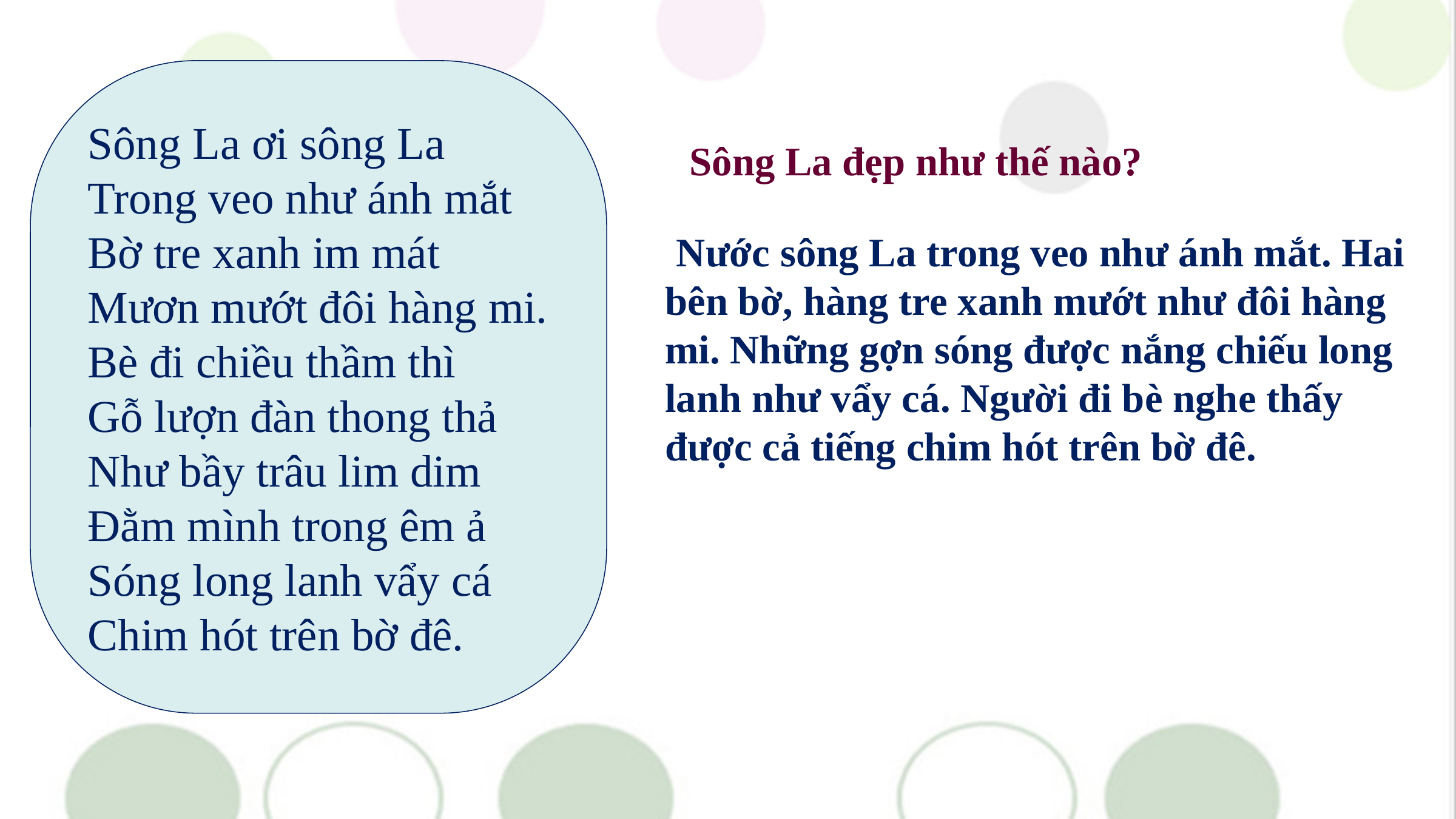

Sông La ơi sông La
Trong veo như ánh mắt
Bờ tre xanh im mát
Mươn mướt đôi hàng mi.
Bè đi chiều thầm thì
Gỗ lượn đàn thong thả
Như bầy trâu lim dim
Đằm mình trong êm ả
Sóng long lanh vẩy cá
Chim hót trên bờ đê.
Sông La đẹp như thế nào?
 Nước sông La trong veo như ánh mắt. Hai bên bờ, hàng tre xanh mướt như đôi hàng mi. Những gợn sóng được nắng chiếu long lanh như vẩy cá. Người đi bè nghe thấy được cả tiếng chim hót trên bờ đê.